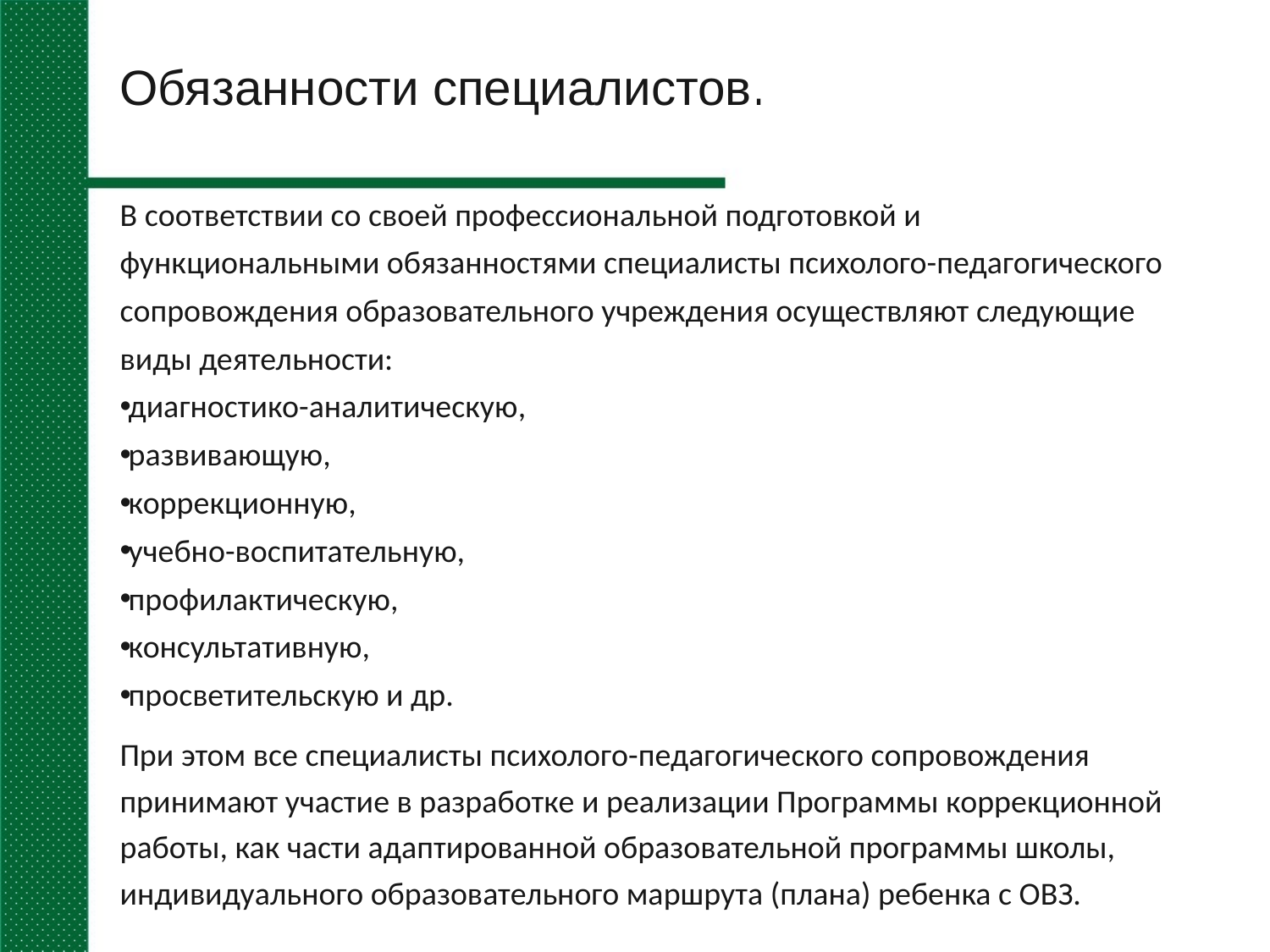

# Обязанности специалистов.
В соответствии со своей профессиональной подготовкой и
функциональными обязанностями специалисты психолого-педагогического
сопровождения образовательного учреждения осуществляют следующие
виды деятельности:
диагностико-аналитическую,
развивающую,
коррекционную,
учебно-воспитательную,
профилактическую,
консультативную,
просветительскую и др.
При этом все специалисты психолого-педагогического сопровождения принимают участие в разработке и реализации Программы коррекционной работы, как части адаптированной образовательной программы школы, индивидуального образовательного маршрута (плана) ребенка с ОВЗ.